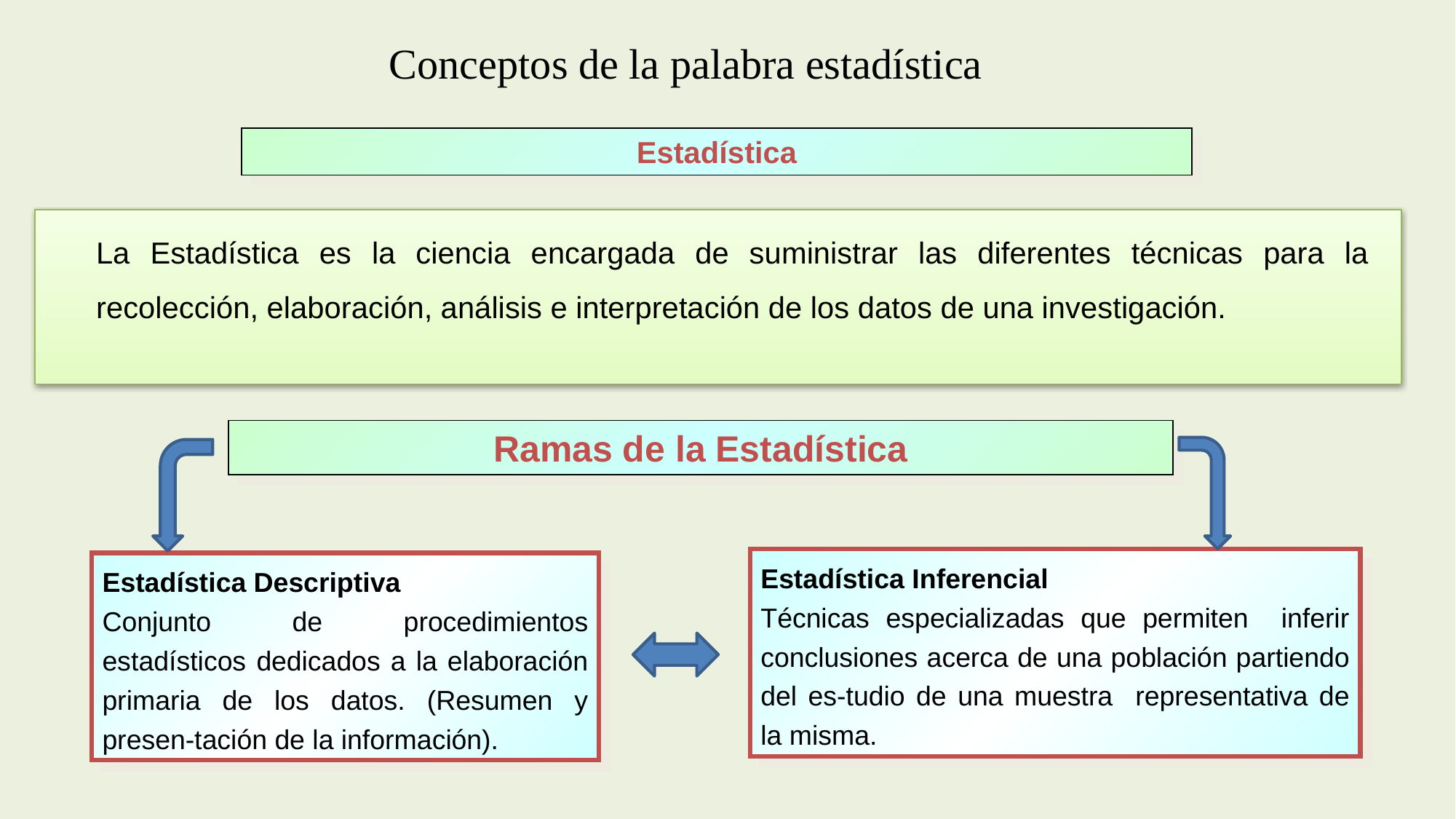

Conceptos de la palabra estadística
Estadística
	La Estadística es la ciencia encargada de suministrar las diferentes técnicas para la recolección, elaboración, análisis e interpretación de los datos de una investigación.

Ramas de la Estadística

Estadística Inferencial
Técnicas especializadas que permiten  inferir conclusiones acerca de una población partiendo del es-tudio de una muestra  representativa de la misma.
Estadística Descriptiva
Conjunto de procedimientos estadísticos dedicados a la elaboración primaria de los datos. (Resumen y presen-tación de la información).